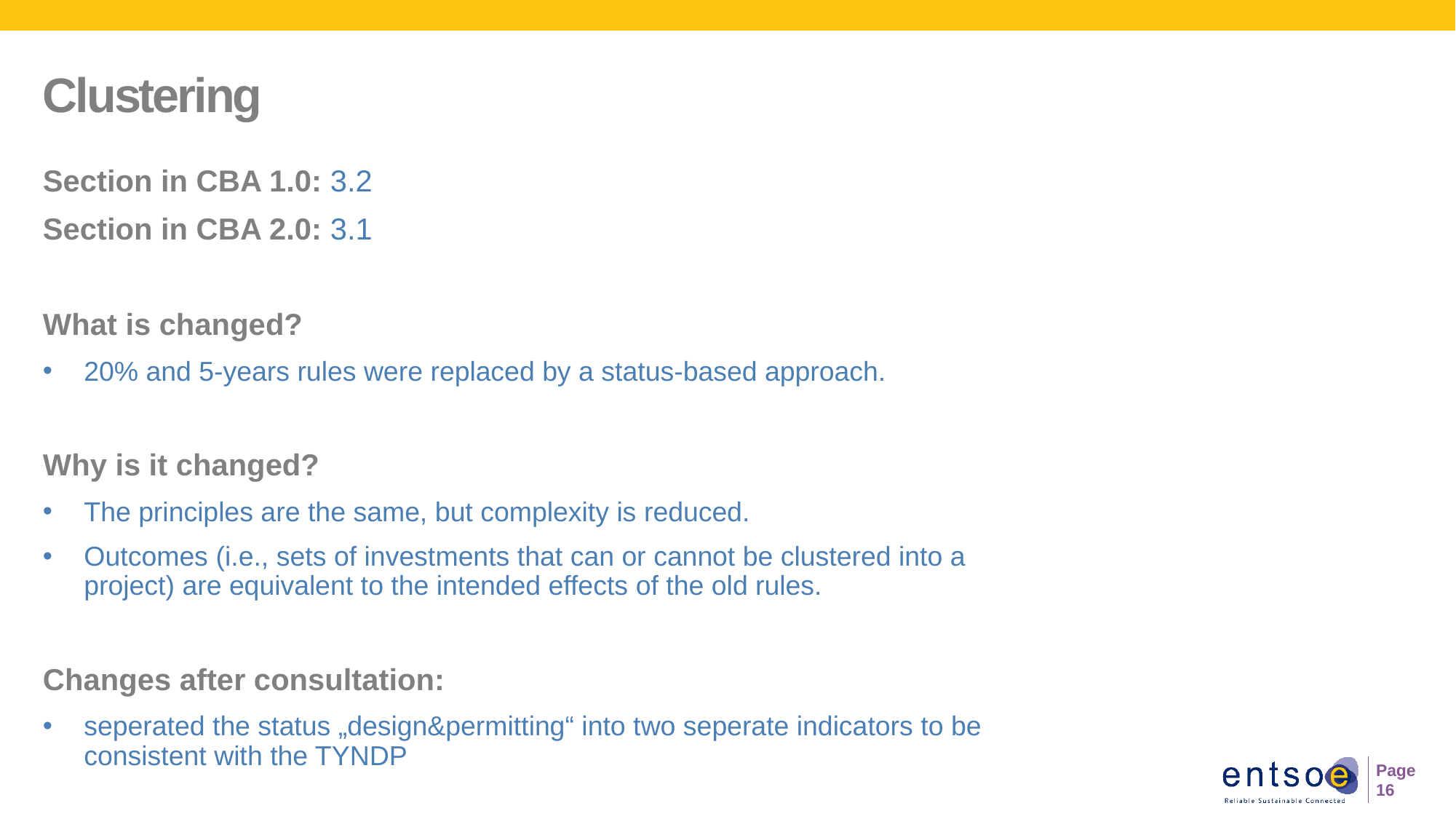

# Clustering
Section in CBA 1.0: 3.2
Section in CBA 2.0: 3.1

What is changed?
20% and 5-years rules were replaced by a status-based approach.

Why is it changed?
The principles are the same, but complexity is reduced.
Outcomes (i.e., sets of investments that can or cannot be clustered into a project) are equivalent to the intended effects of the old rules.

Changes after consultation:
seperated the status „design&permitting“ into two seperate indicators to be consistent with the TYNDP

Page 16